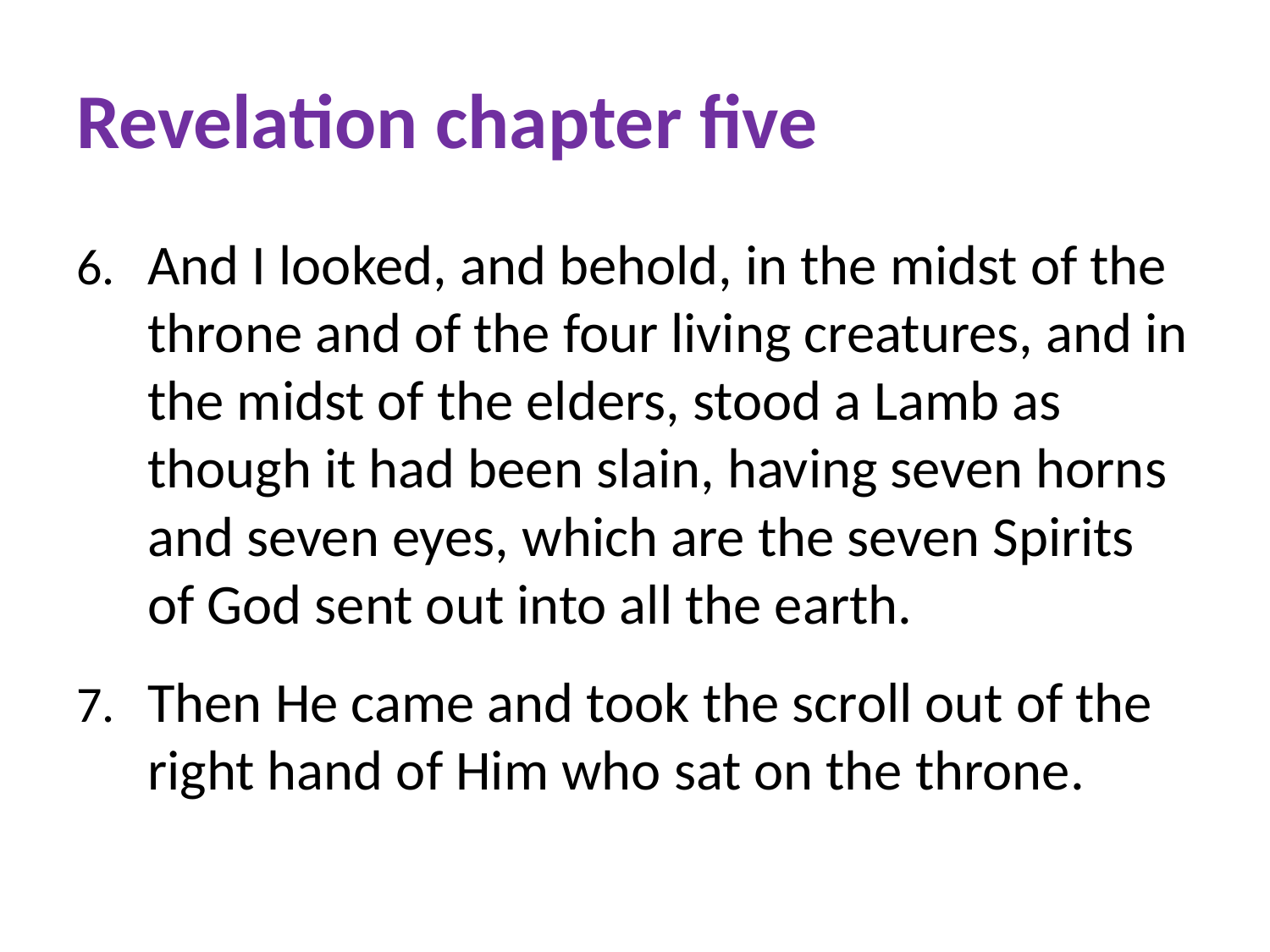

# Revelation chapter five
And I looked, and behold, in the midst of the throne and of the four living creatures, and in the midst of the elders, stood a Lamb as though it had been slain, having seven horns and seven eyes, which are the seven Spirits of God sent out into all the earth.

Then He came and took the scroll out of the right hand of Him who sat on the throne.